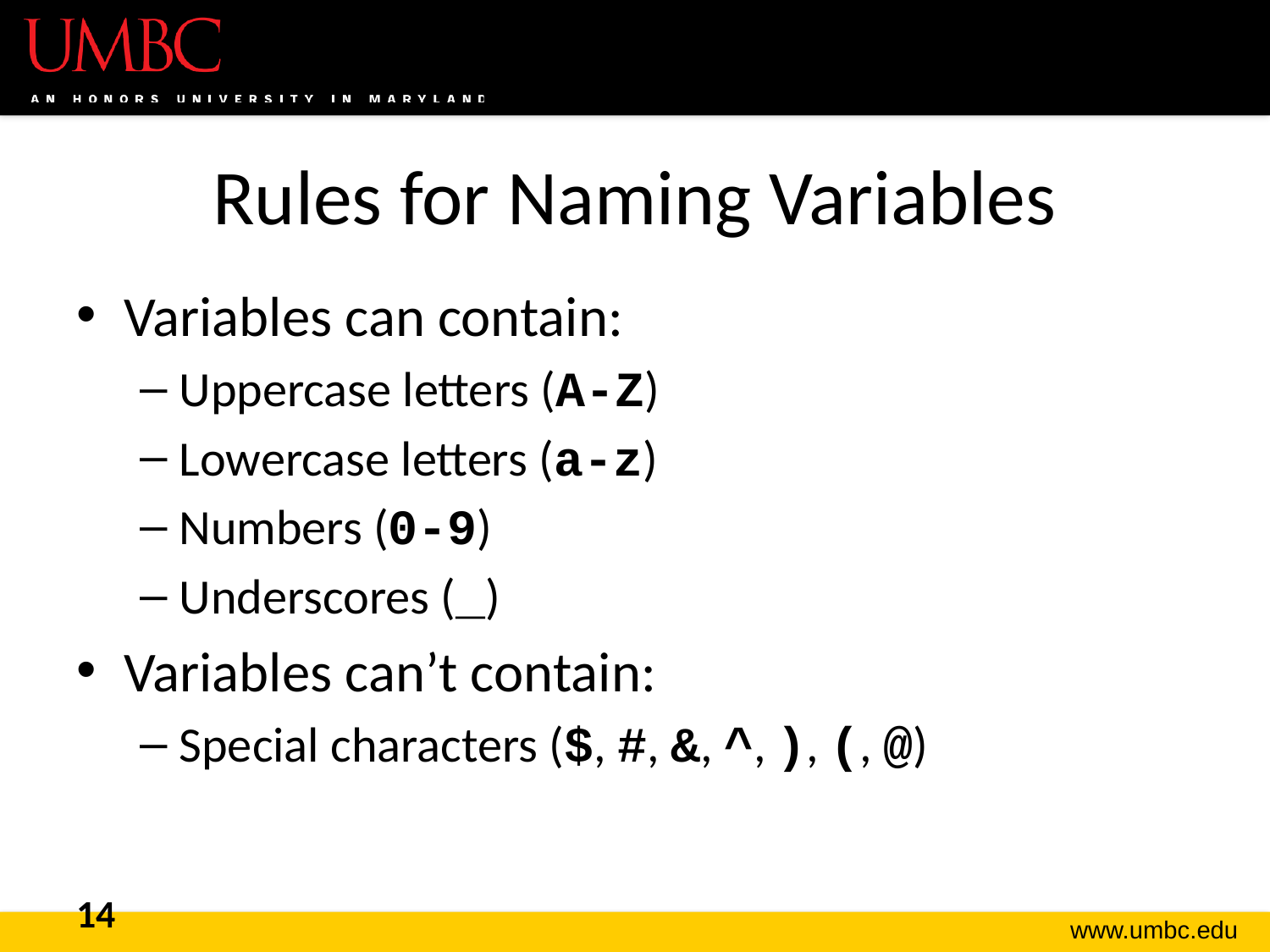

# Rules for Naming Variables
Variables can contain:
Uppercase letters (A-Z)
Lowercase letters (a-z)
Numbers (0-9)
Underscores (_)
Variables can’t contain:
Special characters ($, #, &, ^, ), (, @)

14